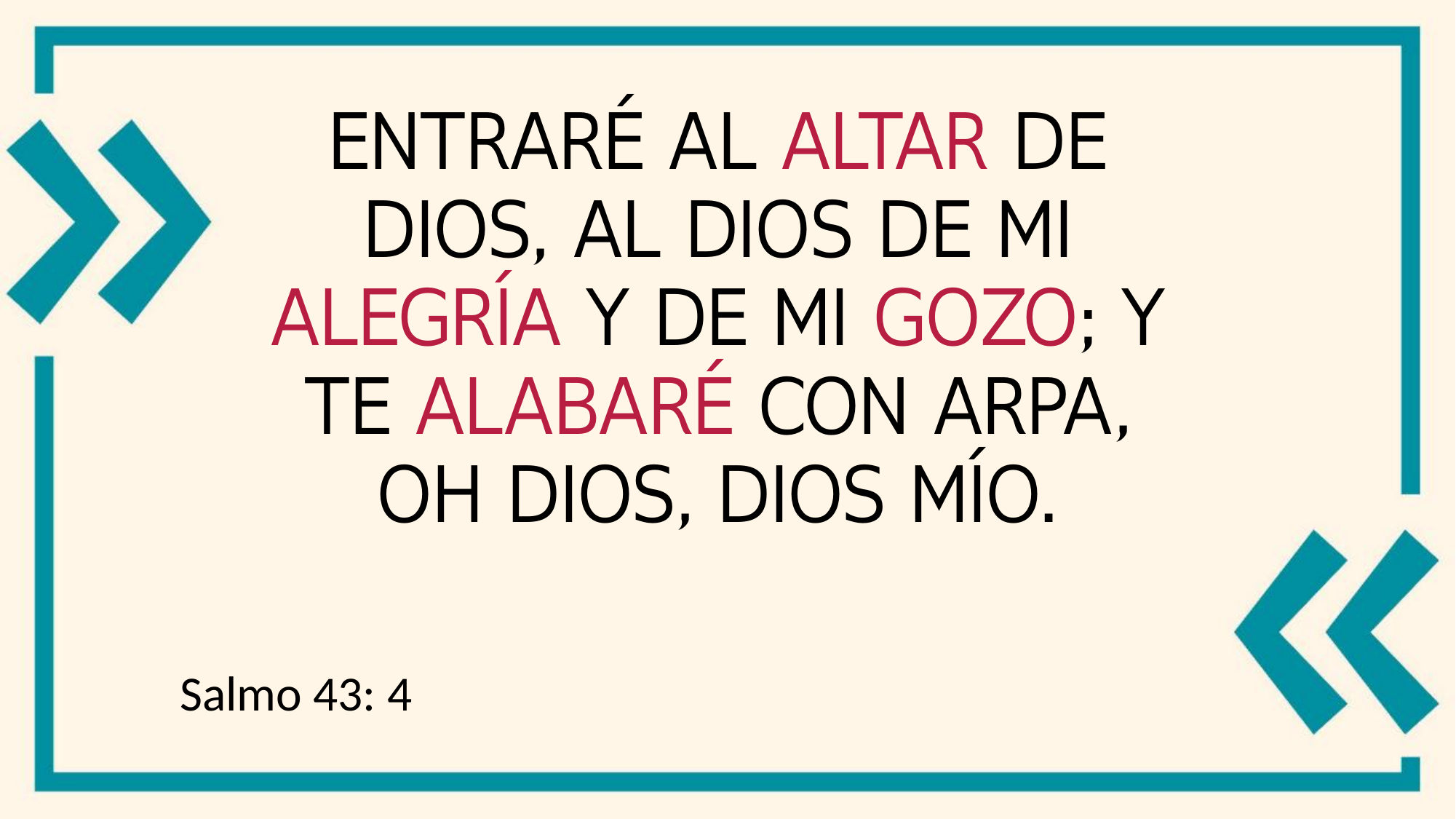

# Entraré al altar de Dios, al Dios de mi alegría y de mi gozo; y te alabaré con arpa, oh Dios, Dios mío.
Salmo 43: 4